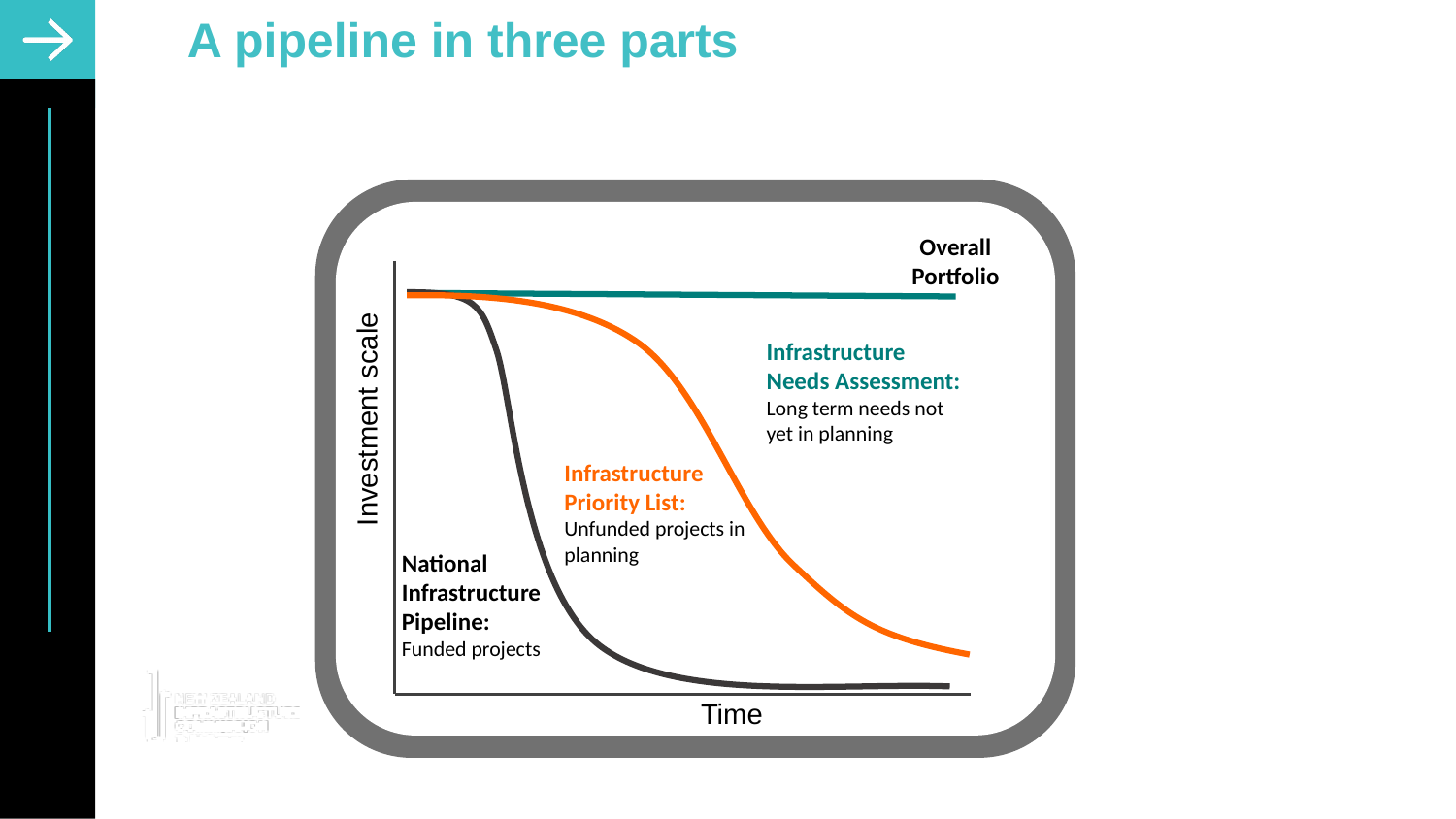

A pipeline in three parts

Overall Portfolio

Infrastructure Needs Assessment:
Long term needs not yet in planning

Investment scale
Infrastructure Priority List:
Unfunded projects in planning
National
Infrastructure
Pipeline:
Funded projects
Time